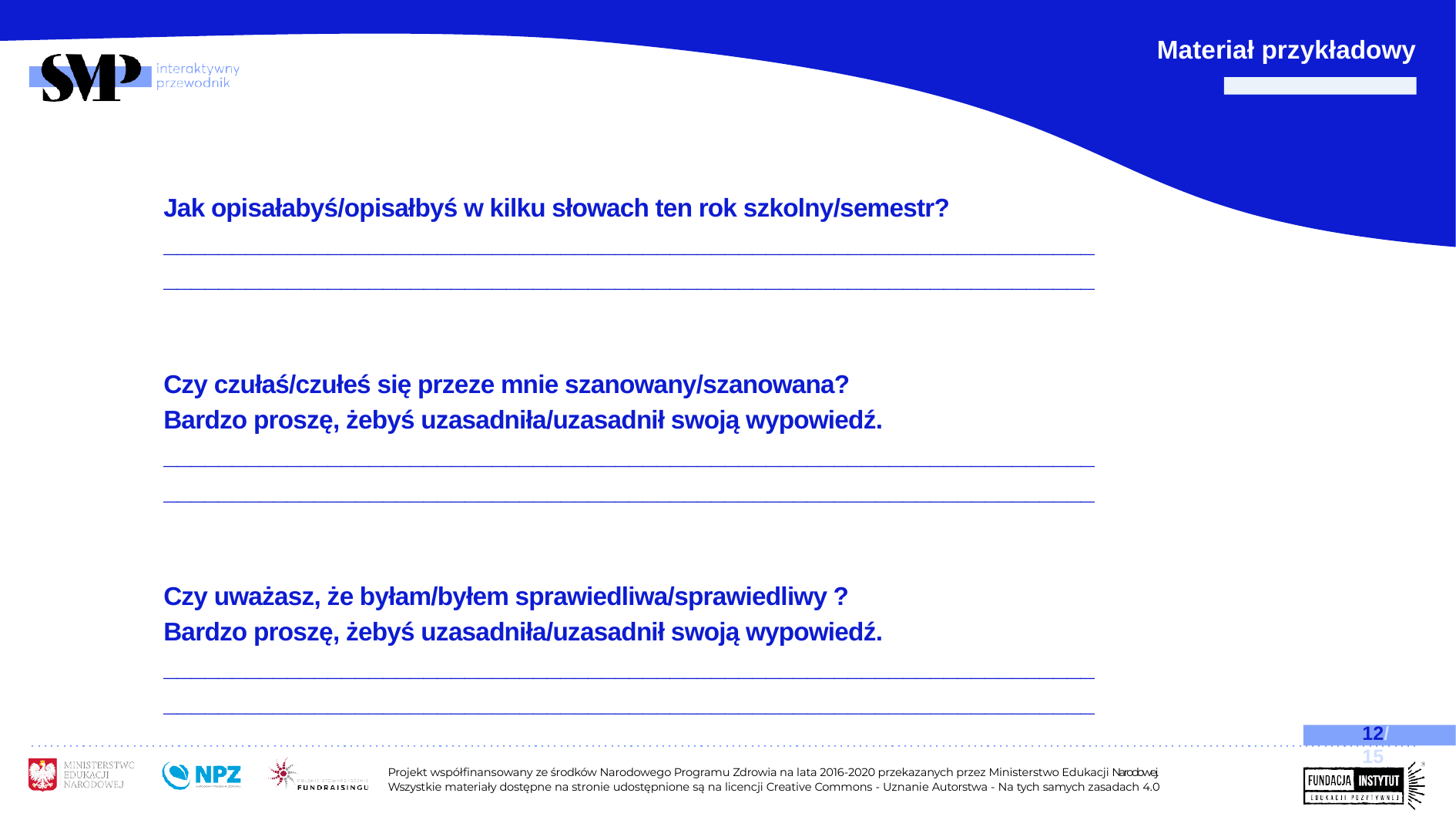

Materiał przykładowy

Jak opisałabyś/opisałbyś w kilku słowach ten rok szkolny/semestr?
____________________________________________________________________
____________________________________________________________________

Czy czułaś/czułeś się przeze mnie szanowany/szanowana?
Bardzo proszę, żebyś uzasadniła/uzasadnił swoją wypowiedź.
____________________________________________________________________
____________________________________________________________________

Czy uważasz, że byłam/byłem sprawiedliwa/sprawiedliwy ?
Bardzo proszę, żebyś uzasadniła/uzasadnił swoją wypowiedź.
____________________________________________________________________
____________________________________________________________________

12/15

Projekt współfinansowany ze środków Narodowego Programu Zdrowia na lata 2016-2020 przekazanych przez Ministerstwo Edukacji Narodowej.  Wszystkie materiały dostępne na stronie udostępnione są na licencji Creative Commons - Uznanie Autorstwa - Na tych samych zasadach 4.0